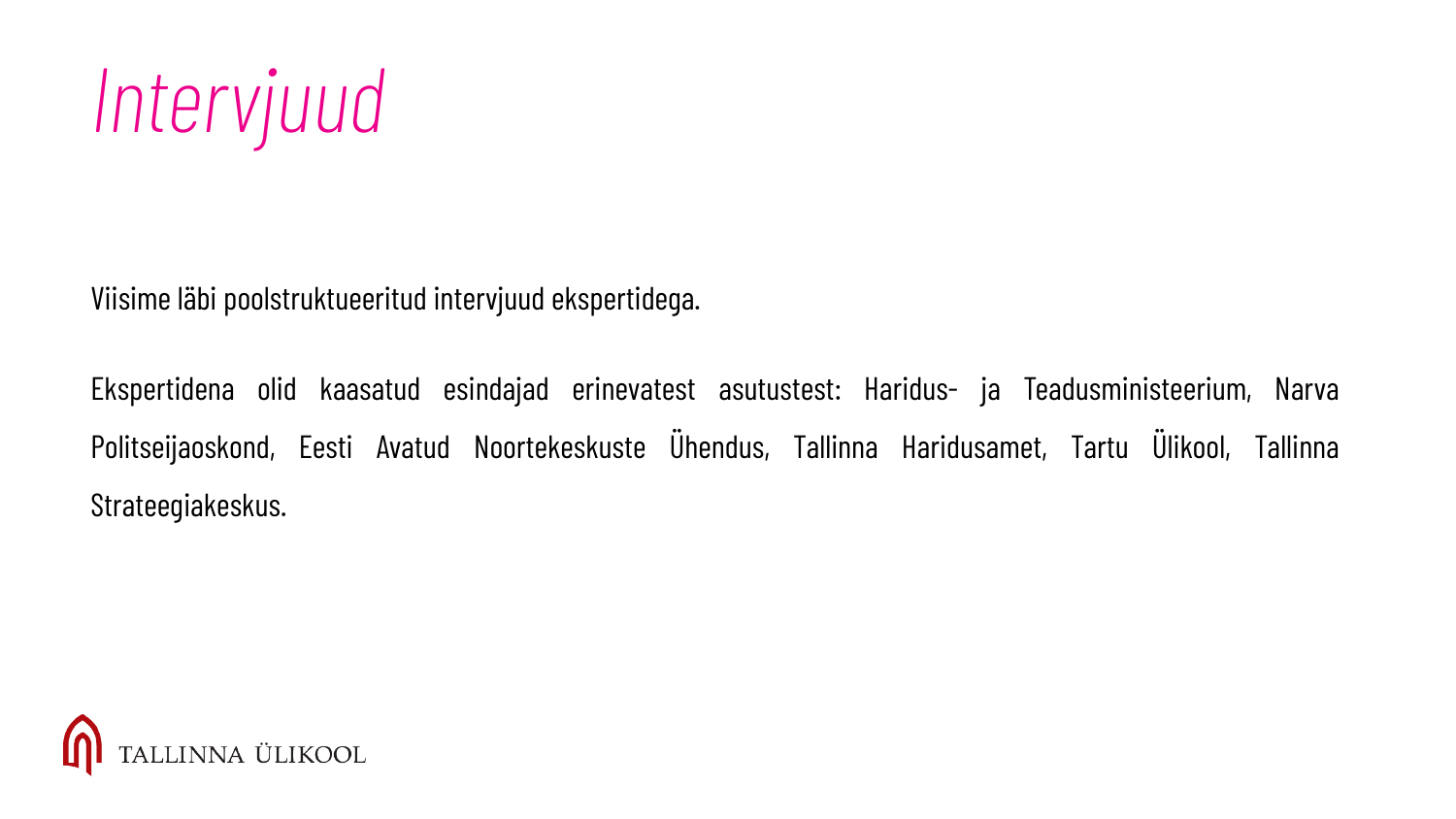

# Intervjuud

Viisime läbi poolstruktueeritud intervjuud ekspertidega.
Ekspertidena olid kaasatud esindajad erinevatest asutustest: Haridus- ja Teadusministeerium, Narva Politseijaoskond, Eesti Avatud Noortekeskuste Ühendus, Tallinna Haridusamet, Tartu Ülikool, Tallinna Strateegiakeskus.